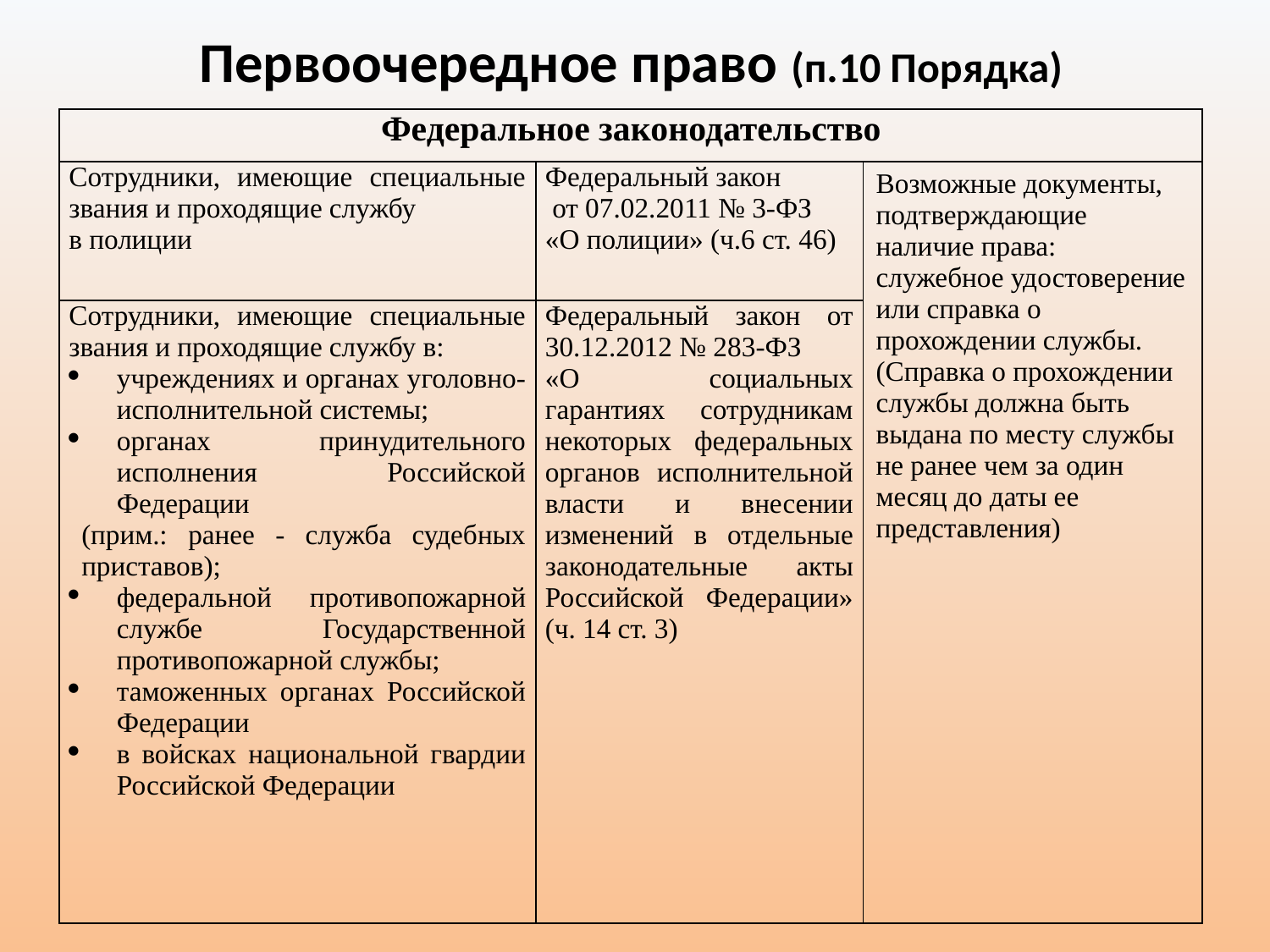

# Первоочередное право (п.10 Порядка)
| Федеральное законодательство |  |  |
| --- | --- | --- |
| Сотрудники, имеющие специальные звания и проходящие службу в полиции | Федеральный закон от 07.02.2011 № 3-ФЗ «О полиции» (ч.6 ст. 46) | Возможные документы, подтверждающие наличие права: служебное удостоверение или справка о прохождении службы. (Справка о прохождении службы должна быть выдана по месту службы не ранее чем за один месяц до даты ее представления) |
| Сотрудники, имеющие специальные звания и проходящие службу в: учреждениях и органах уголовно-исполнительной системы; органах принудительного исполнения Российской Федерации (прим.: ранее - служба судебных приставов); федеральной противопожарной службе Государственной противопожарной службы; таможенных органах Российской Федерации в войсках национальной гвардии Российской Федерации | Федеральный закон от 30.12.2012 № 283-ФЗ «О социальных гарантиях сотрудникам некоторых федеральных органов исполнительной власти и внесении изменений в отдельные законодательные акты Российской Федерации» (ч. 14 ст. 3) |  |